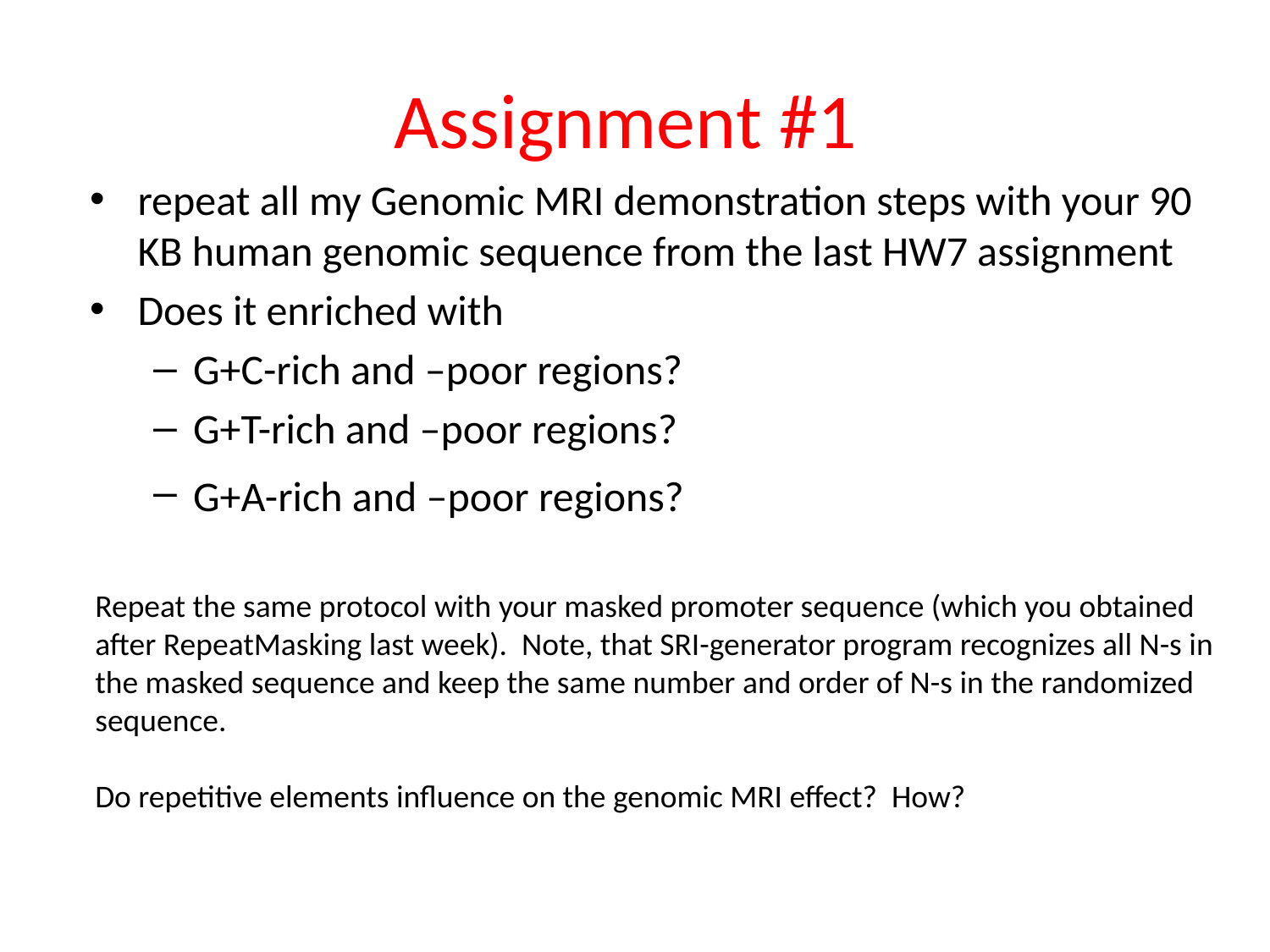

# Assignment #1
repeat all my Genomic MRI demonstration steps with your 90 KB human genomic sequence from the last HW7 assignment
Does it enriched with
G+C-rich and –poor regions?
G+T-rich and –poor regions?
G+A-rich and –poor regions?

Repeat the same protocol with your masked promoter sequence (which you obtained
after RepeatMasking last week).  Note, that SRI-generator program recognizes all N-s in
the masked sequence and keep the same number and order of N-s in the randomized
sequence.

Do repetitive elements influence on the genomic MRI effect?  How?